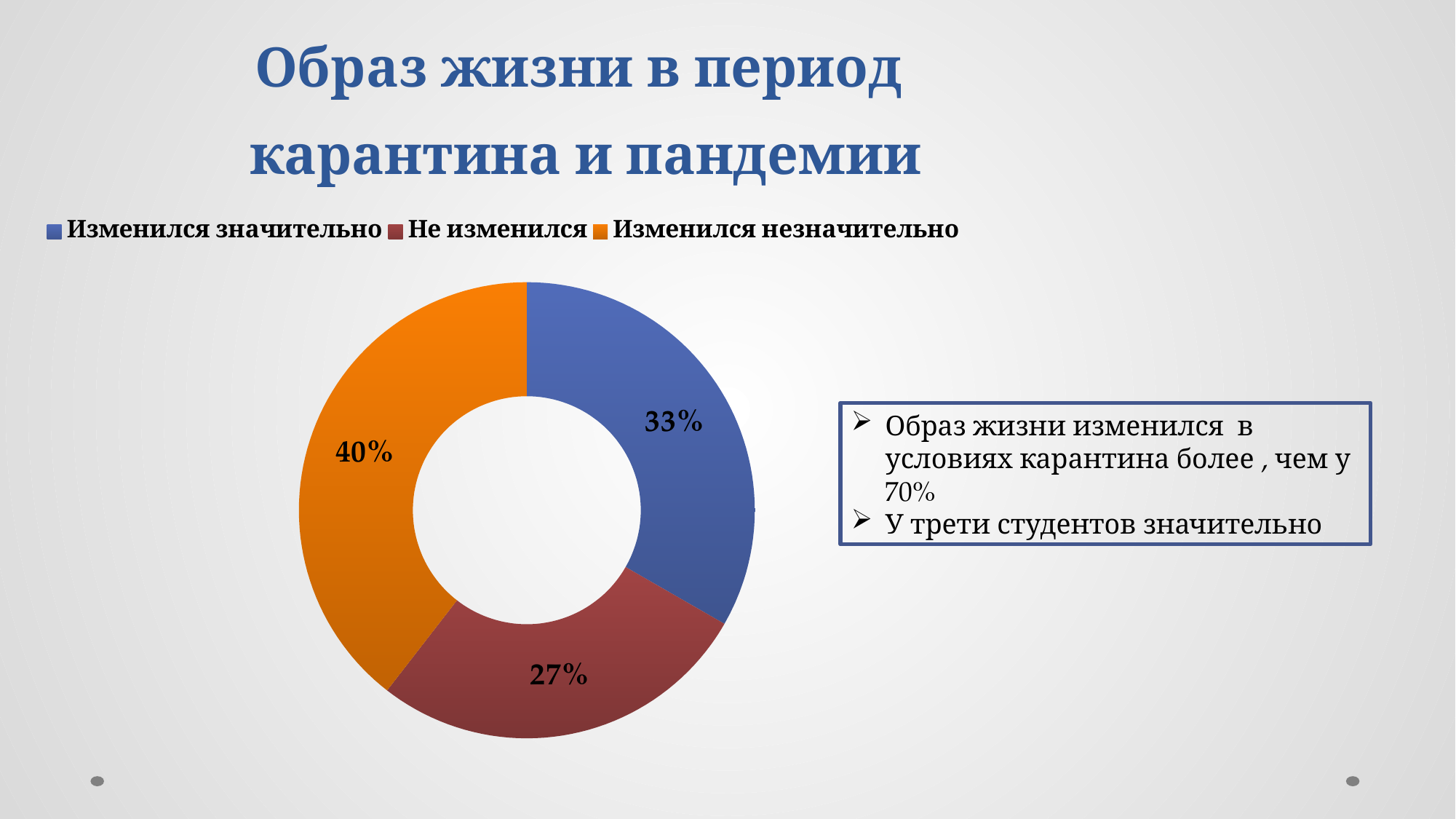

# Образ жизни в период карантина и пандемии

### Chart

| Category |  |
|---|---|
| Изменился значительно | 0.3330000000000001 |
| Не изменился | 0.272 |
| Изменился незначительно | 0.3950000000000001 |
Образ жизни изменился  в условиях карантина более , чем у 70%
У трети студентов значительно